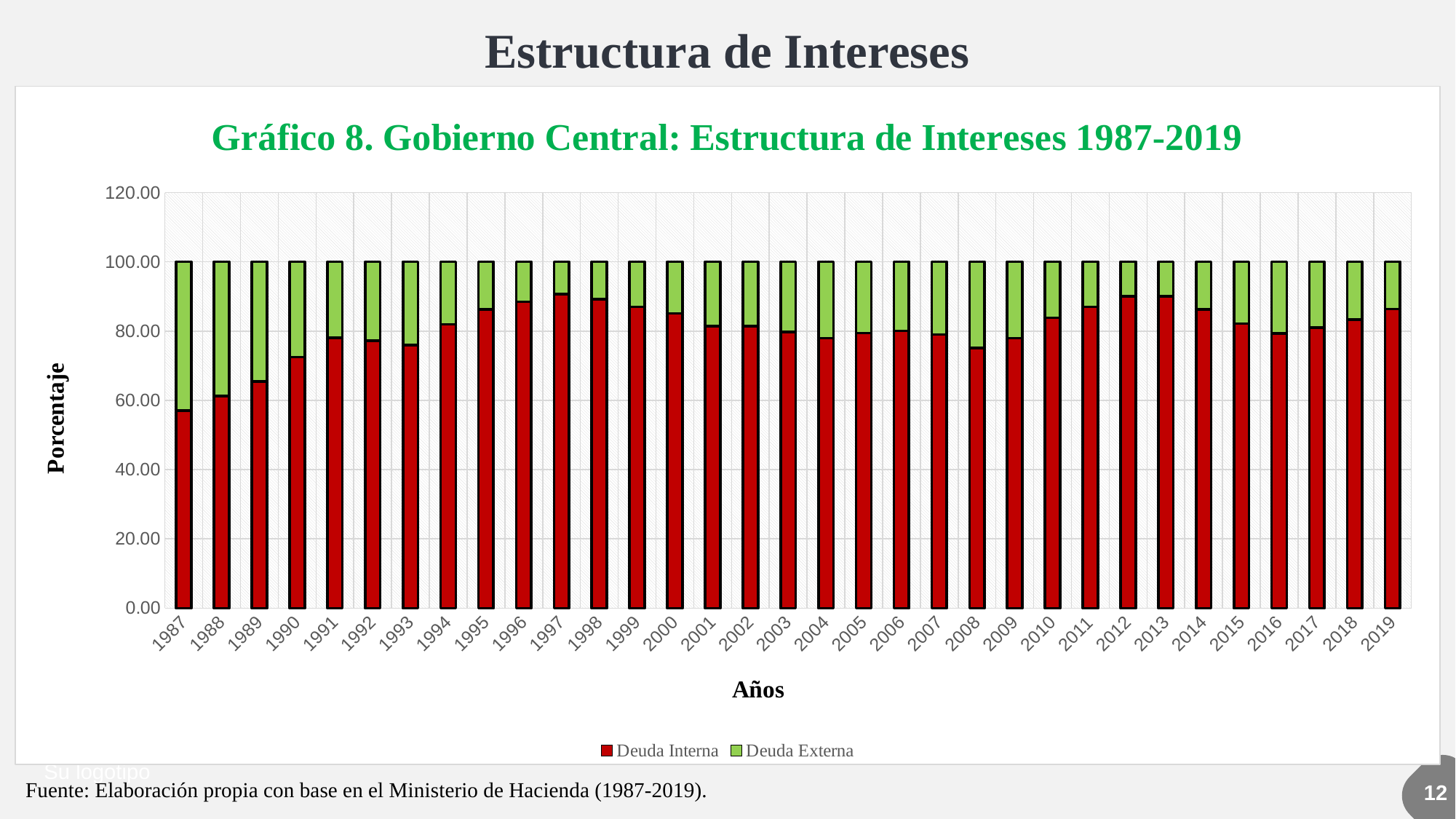

Estructura de Intereses
# Diapositiva 10

### Chart: Gráfico 8. Gobierno Central: Estructura de Intereses 1987-2019

| Category | Deuda Interna | Deuda Externa |
|---|---|---|
| 1987 | 57.02080141273015 | 42.97919858726985 |
| 1988 | 61.29626142806335 | 38.703738571936654 |
| 1989 | 65.39212950041865 | 34.60787049958136 |
| 1990 | 72.49236376556617 | 27.50763623443383 |
| 1991 | 78.05551569538116 | 21.944484304618843 |
| 1992 | 77.26859428987089 | 22.731405710129113 |
| 1993 | 75.97388361148569 | 24.026116388514318 |
| 1994 | 81.95964943766452 | 18.040350562335487 |
| 1995 | 86.23160200291596 | 13.76839799708403 |
| 1996 | 88.45729153947579 | 11.5427084605242 |
| 1997 | 90.70684534946068 | 9.293154650539314 |
| 1998 | 89.27046209669426 | 10.729537903305738 |
| 1999 | 86.99437786609785 | 13.005622133902143 |
| 2000 | 85.13914950402156 | 14.86085049597843 |
| 2001 | 81.36845629361964 | 18.631543706380356 |
| 2002 | 81.42246872405235 | 18.577531275947646 |
| 2003 | 79.79884763606614 | 20.20115236393386 |
| 2004 | 77.95622717194023 | 22.04377282805977 |
| 2005 | 79.41646106168352 | 20.58353893831647 |
| 2006 | 80.02120896602055 | 19.97879103397946 |
| 2007 | 79.03489664168586 | 20.965103358314146 |
| 2008 | 75.07775246062977 | 24.922247539370222 |
| 2009 | 77.93220118709294 | 22.067826582461972 |
| 2010 | 83.83700005428982 | 16.16302484929595 |
| 2011 | 86.98167244502402 | 13.01832755497599 |
| 2012 | 90.03840464908647 | 9.961595350913525 |
| 2013 | 90.10276832085103 | 9.897231679148964 |
| 2014 | 86.21081554465897 | 13.789184455341028 |
| 2015 | 82.1563997808891 | 17.843600219110904 |
| 2016 | 79.3160673184776 | 20.683932681522407 |
| 2017 | 81.00250648629746 | 18.997493513702533 |
| 2018 | 83.32622561020075 | 16.673774389799256 |
| 2019 | 86.34114567113652 | 13.658854328863482 |
IMPULSADO POR DATOS

Su logotipo
Fuente: Elaboración propia con base en el Ministerio de Hacienda (1987-2019).
12